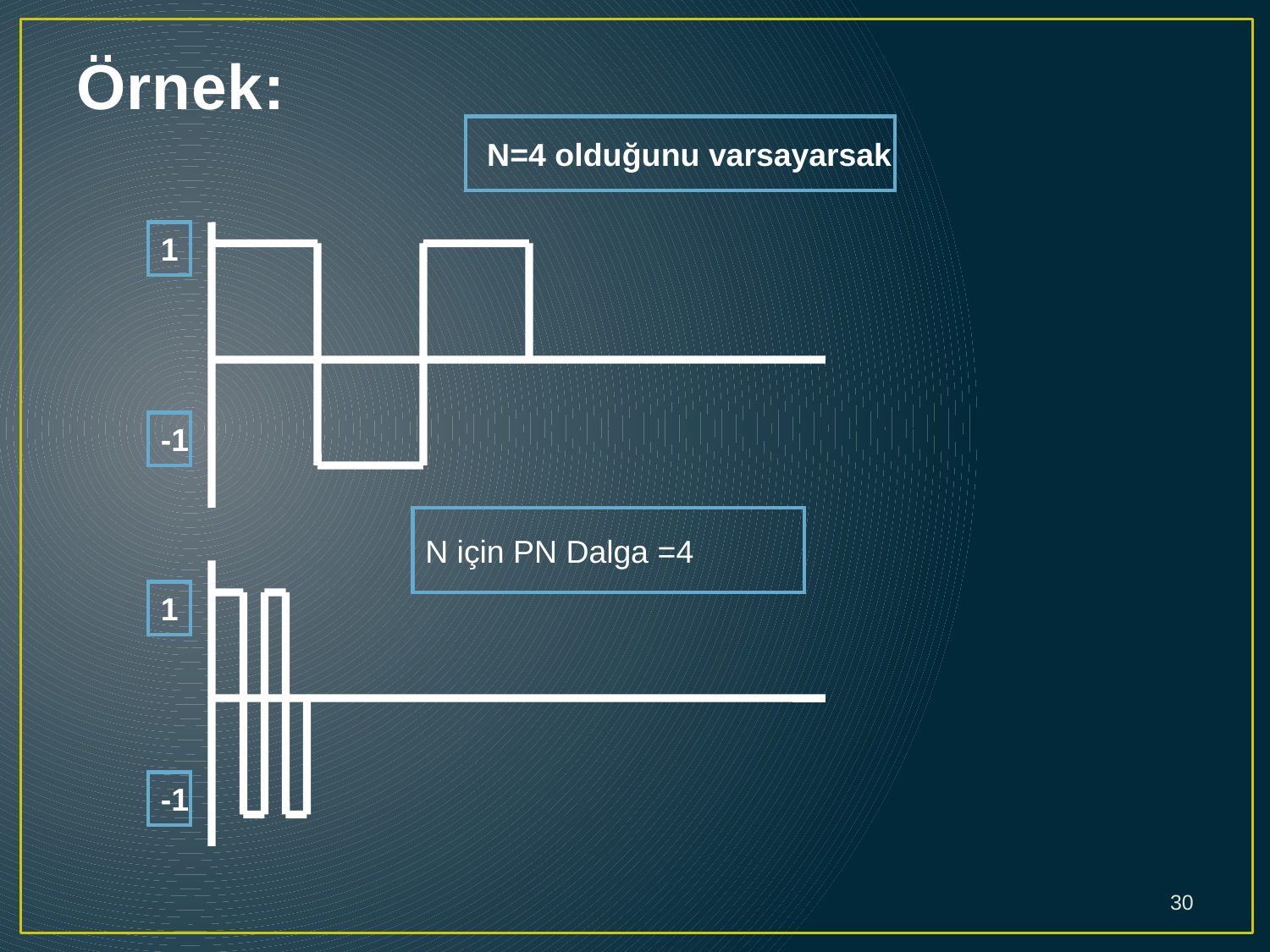

# Örnek:
 N=4 olduğunu varsayarsak
1

-1

N için PN Dalga =4

1

-1

30